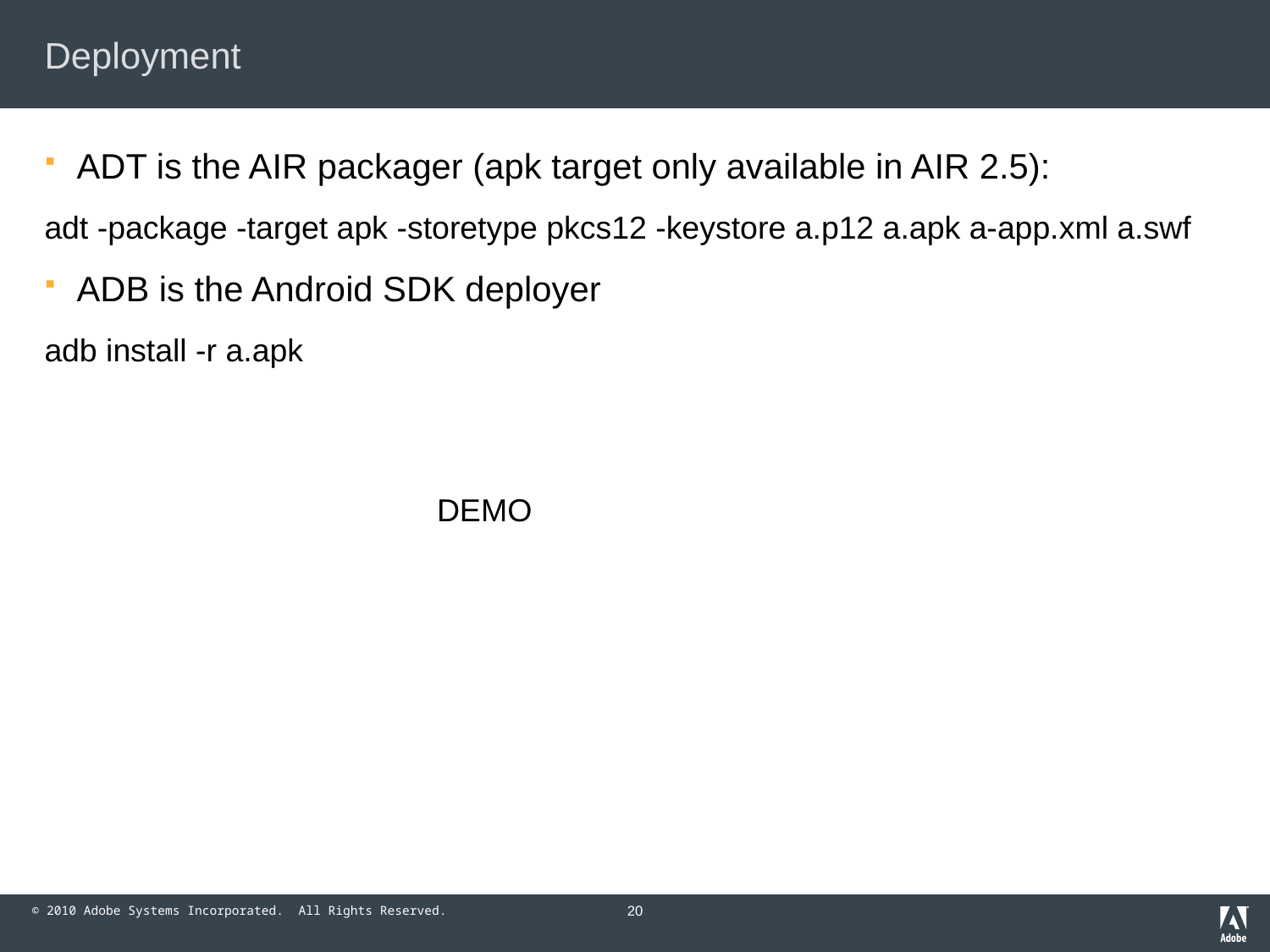

# Deployment
ADT is the AIR packager (apk target only available in AIR 2.5):
adt -package -target apk -storetype pkcs12 -keystore a.p12 a.apk a-app.xml a.swf
ADB is the Android SDK deployer
adb install -r a.apk
DEMO
20